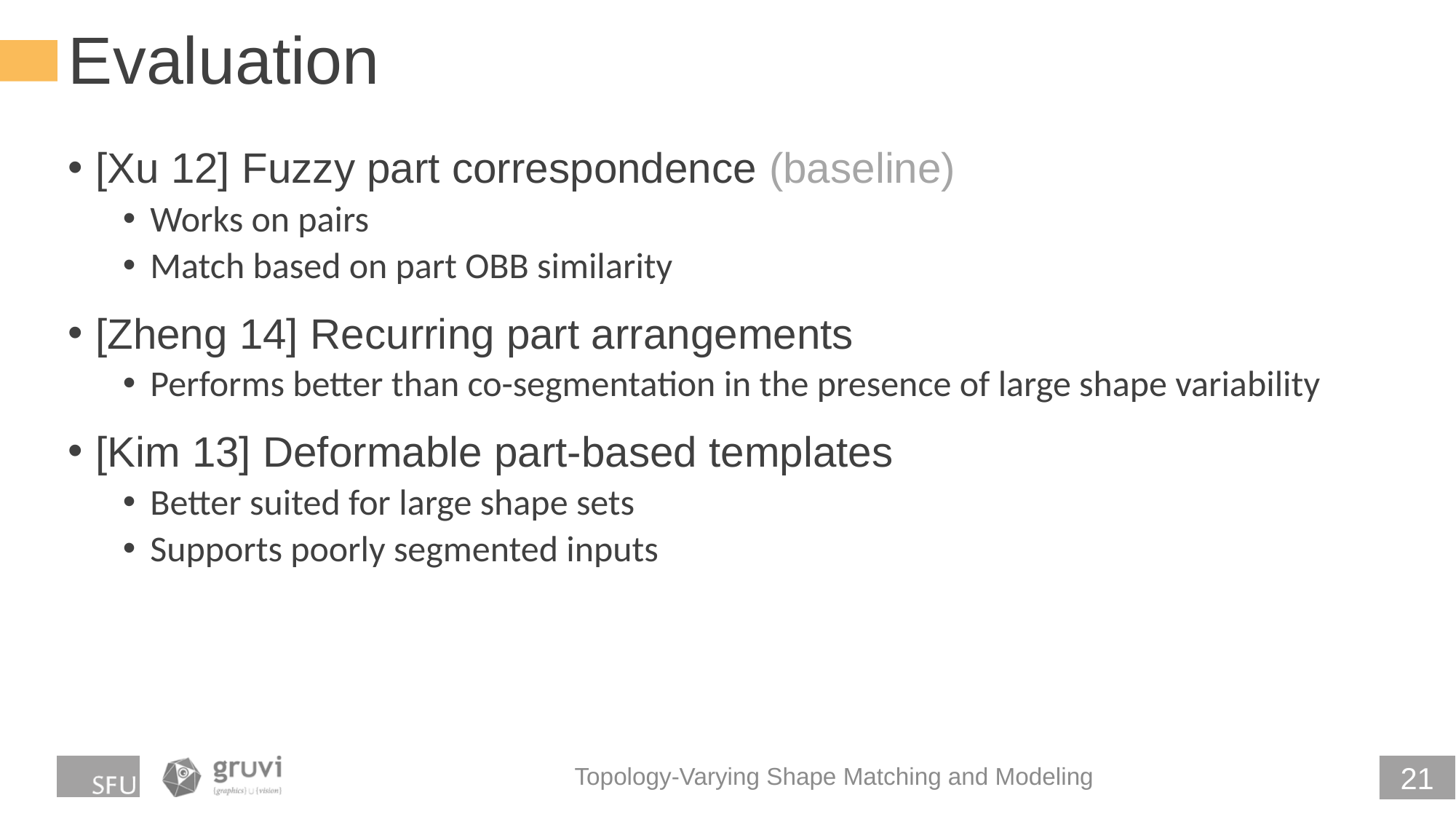

# Evaluation
[Xu 12] Fuzzy part correspondence (baseline)
Works on pairs
Match based on part OBB similarity
[Zheng 14] Recurring part arrangements
Performs better than co-segmentation in the presence of large shape variability
[Kim 13] Deformable part-based templates
Better suited for large shape sets
Supports poorly segmented inputs
21